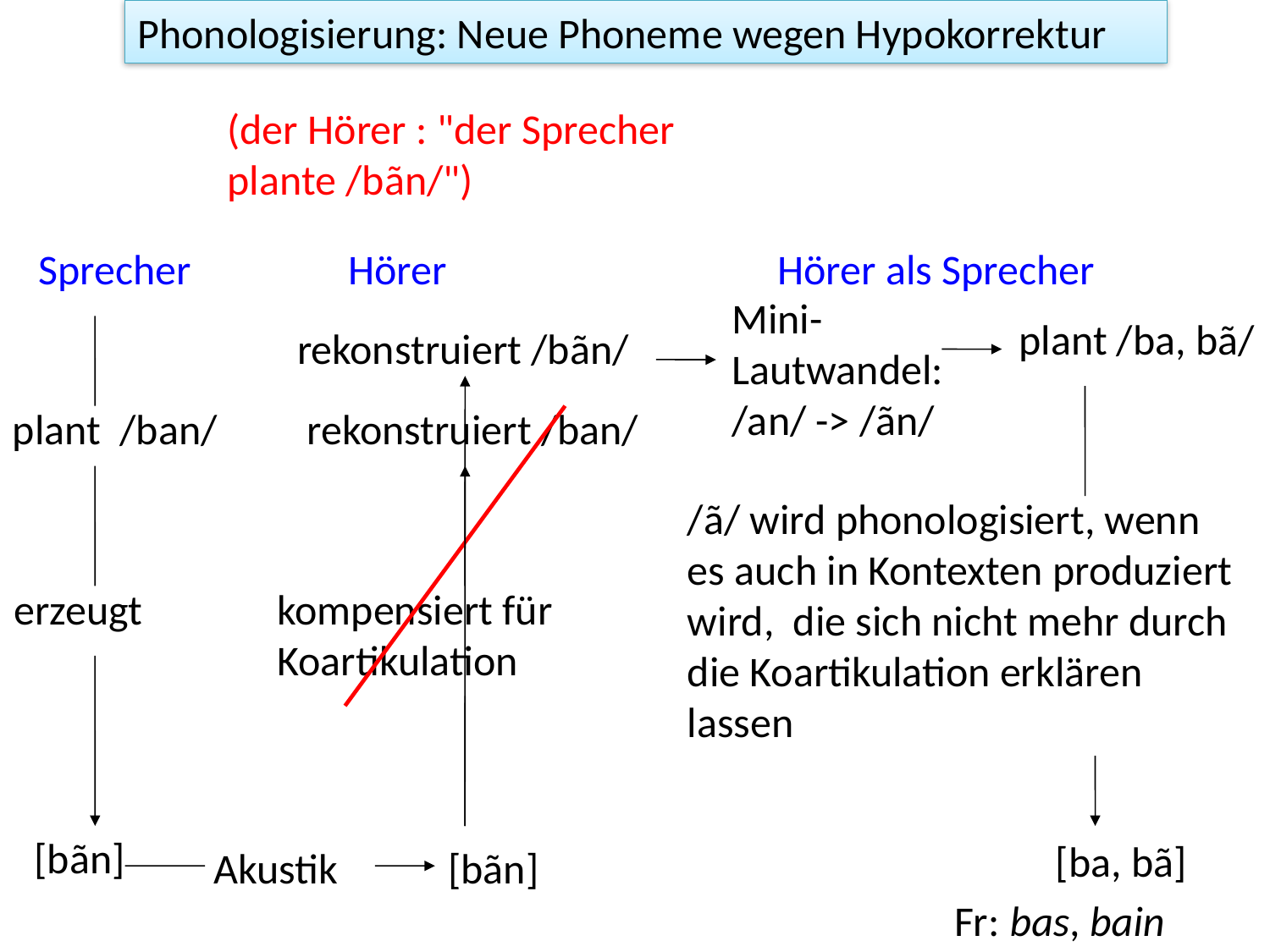

Phonologisierung: Neue Phoneme wegen Hypokorrektur
(der Hörer : "der Sprecher plante /bãn/")
Sprecher
Hörer
Hörer als Sprecher
Mini-Lautwandel: /an/ -> /ãn/
plant /ba, bã/

/ã/ wird phonologisiert, wenn es auch in Kontexten produziert wird,  die sich nicht mehr durch die Koartikulation erklären lassen

[ba, bã]

rekonstruiert /bãn/

rekonstruiert /ban/

kompensiert für Koartikulation

plant  /ban/

erzeugt

[bãn]
Akustik
[bãn]

Fr: bas, bain